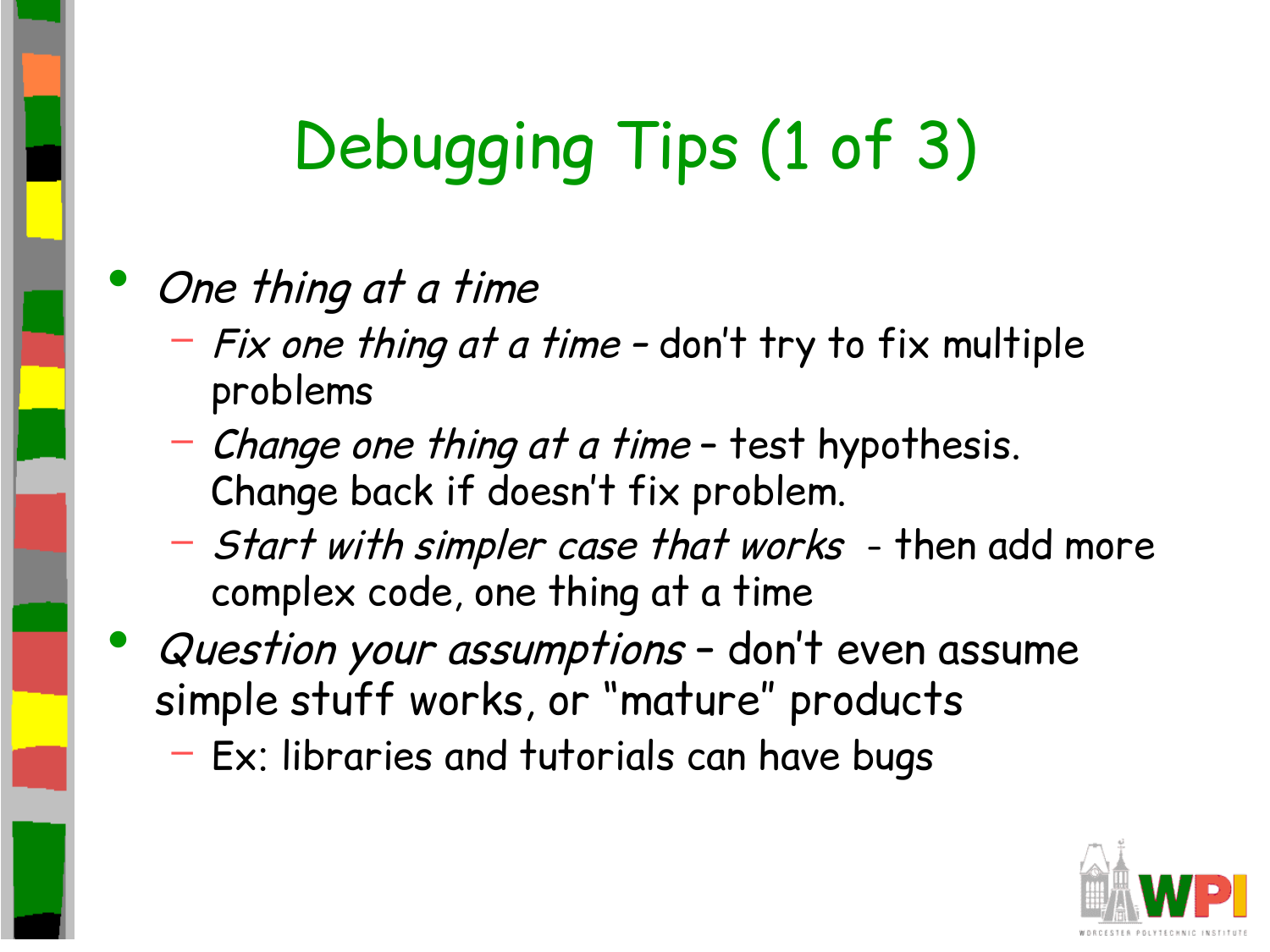

# Debugging Tips (1 of 3)
One thing at a time
Fix one thing at a time – don’t try to fix multiple problems
Change one thing at a time – test hypothesis.  Change back if doesn’t fix problem.
Start with simpler case that works  - then add more complex code, one thing at a time
Question your assumptions – don’t even assume simple stuff works, or “mature” products
Ex: libraries and tutorials can have bugs